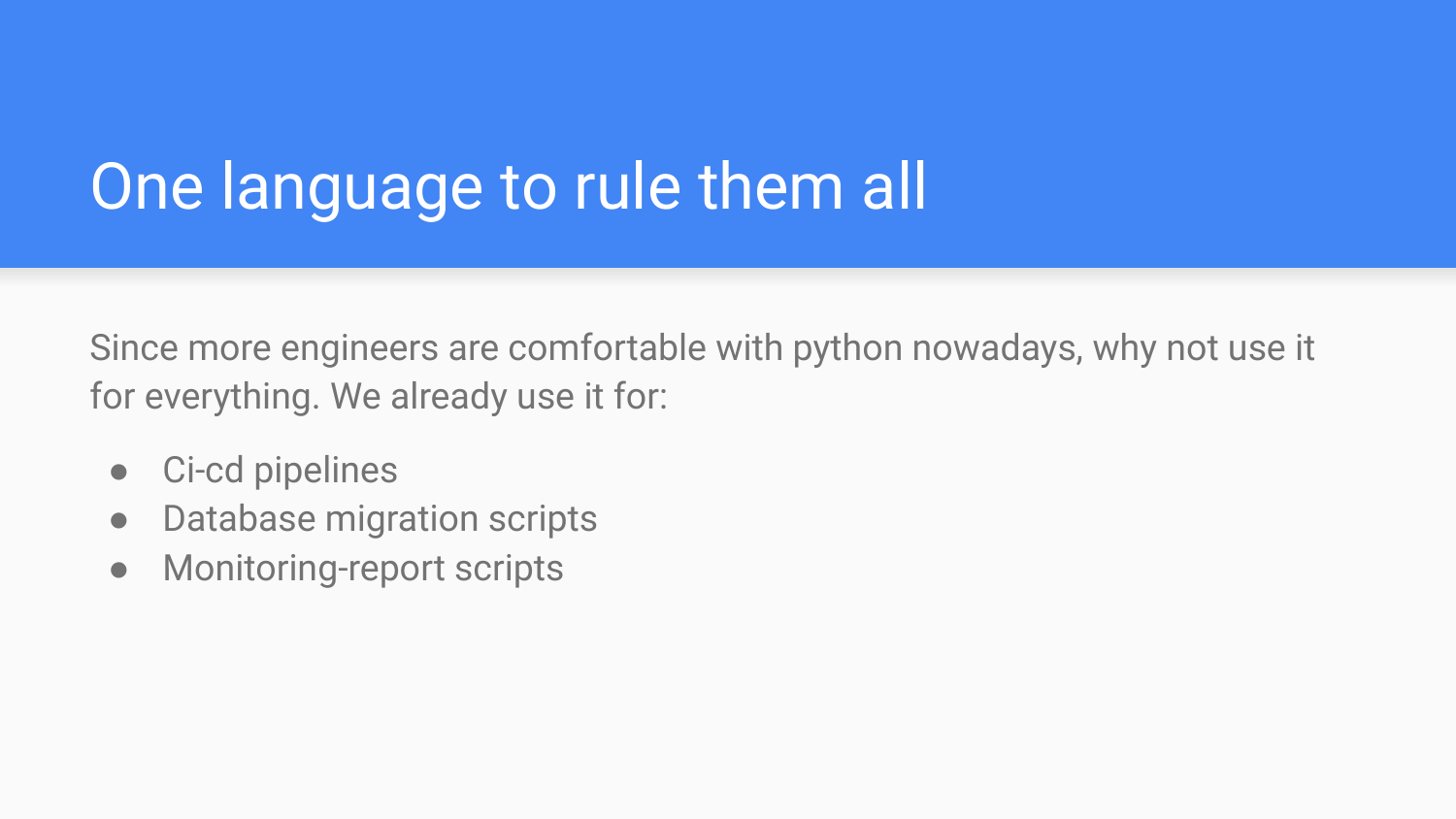

# One language to rule them all
Since more engineers are comfortable with python nowadays, why not use it for everything. We already use it for:
Ci-cd pipelines
Database migration scripts
Monitoring-report scripts